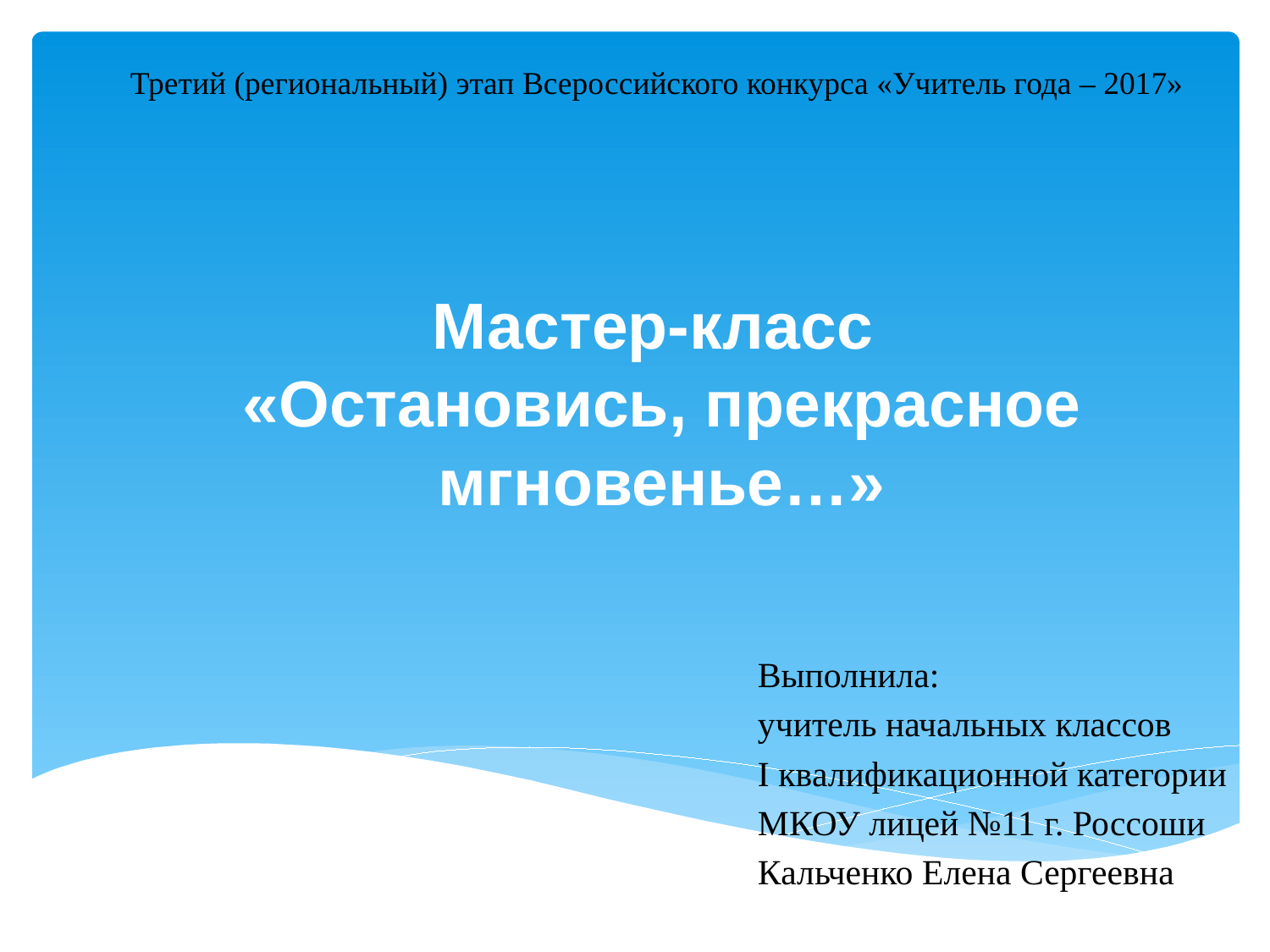

Третий (региональный) этап Всероссийского конкурса «Учитель года – 2017»

# Мастер-класс «Остановись, прекрасное мгновенье…»
Выполнила:
учитель начальных классов
I квалификационной категории
МКОУ лицей №11 г. Россоши
Кальченко Елена Сергеевна